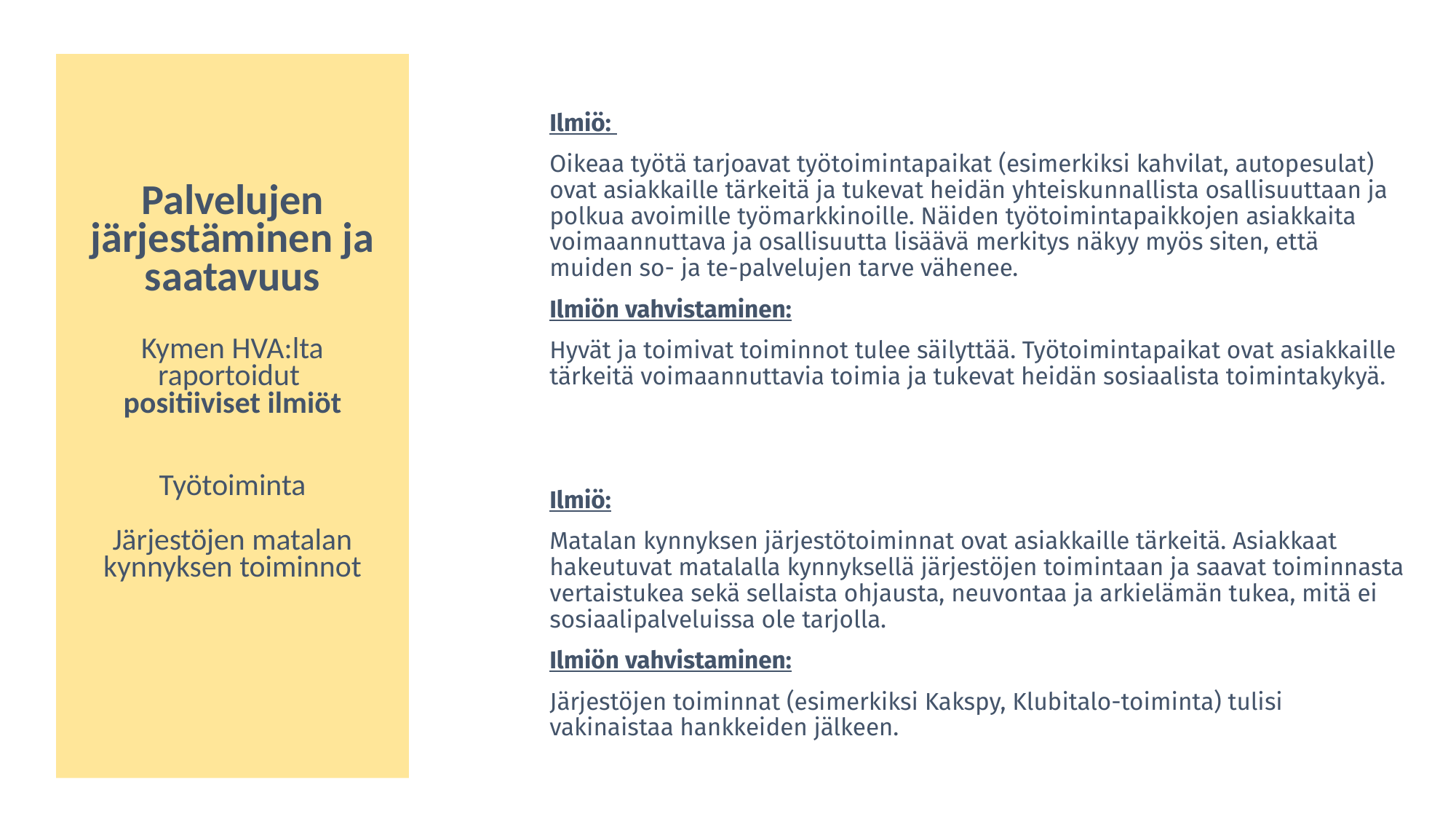

# Palvelujen järjestäminen ja saatavuus Kymen HVA:lta raportoidut positiiviset ilmiöt Työtoiminta Järjestöjen matalan kynnyksen toiminnot
Ilmiö:
Oikeaa työtä tarjoavat työtoimintapaikat (esimerkiksi kahvilat, autopesulat) ovat asiakkaille tärkeitä ja tukevat heidän yhteiskunnallista osallisuuttaan ja polkua avoimille työmarkkinoille. Näiden työtoimintapaikkojen asiakkaita voimaannuttava ja osallisuutta lisäävä merkitys näkyy myös siten, että muiden so- ja te-palvelujen tarve vähenee.
Ilmiön vahvistaminen:
Hyvät ja toimivat toiminnot tulee säilyttää. Työtoimintapaikat ovat asiakkaille tärkeitä voimaannuttavia toimia ja tukevat heidän sosiaalista toimintakykyä.

Ilmiö:
Matalan kynnyksen järjestötoiminnat ovat asiakkaille tärkeitä. Asiakkaat hakeutuvat matalalla kynnyksellä järjestöjen toimintaan ja saavat toiminnasta vertaistukea sekä sellaista ohjausta, neuvontaa ja arkielämän tukea, mitä ei sosiaalipalveluissa ole tarjolla.
Ilmiön vahvistaminen:
Järjestöjen toiminnat (esimerkiksi Kakspy, Klubitalo-toiminta) tulisi vakinaistaa hankkeiden jälkeen.